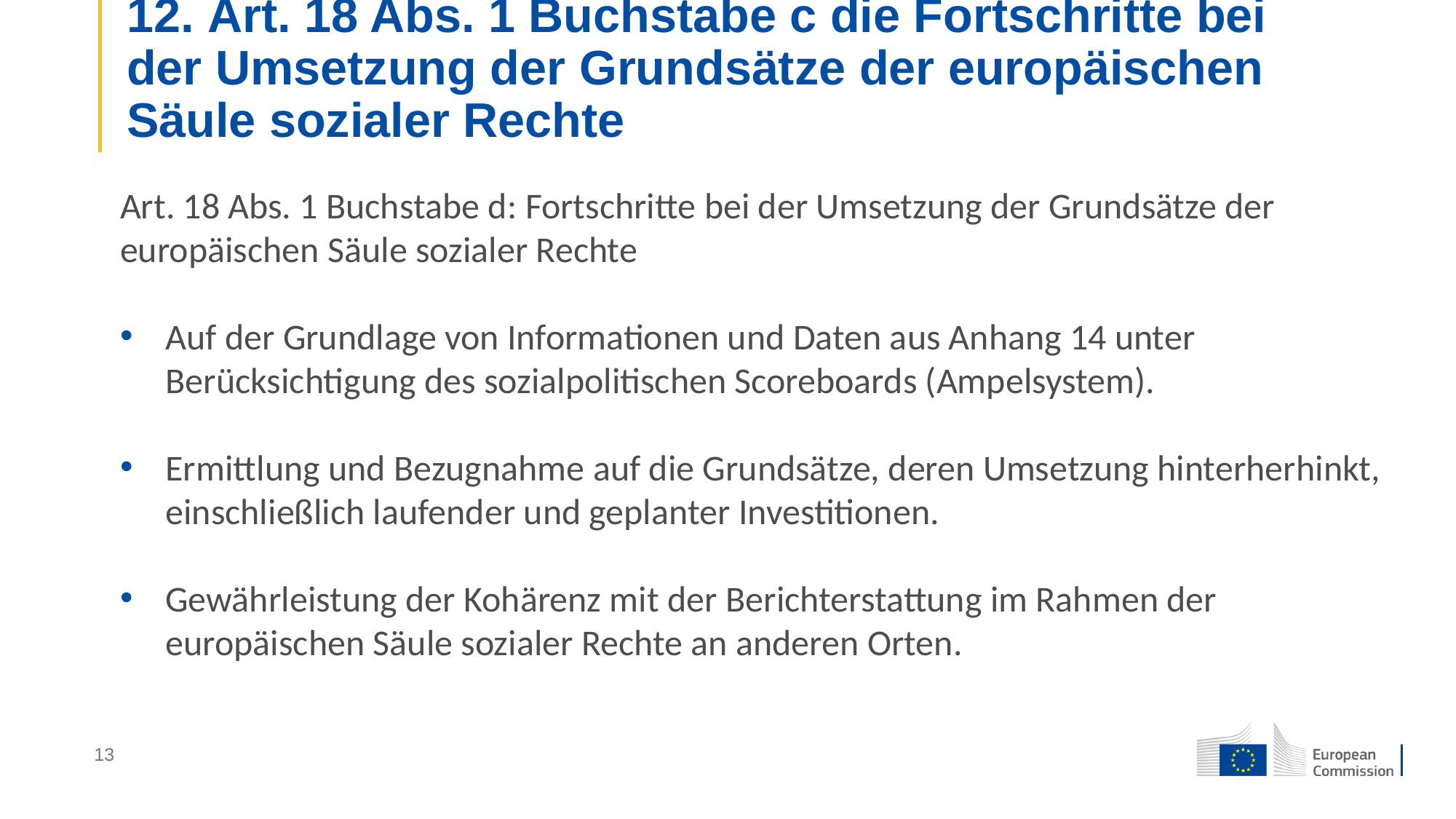

# 12. Art. 18 Abs. 1 Buchstabe c die Fortschritte bei der Umsetzung der Grundsätze der europäischen Säule sozialer Rechte
Art. 18 Abs. 1 Buchstabe d: Fortschritte bei der Umsetzung der Grundsätze der europäischen Säule sozialer Rechte

Auf der Grundlage von Informationen und Daten aus Anhang 14 unter Berücksichtigung des sozialpolitischen Scoreboards (Ampelsystem).

Ermittlung und Bezugnahme auf die Grundsätze, deren Umsetzung hinterherhinkt, einschließlich laufender und geplanter Investitionen.

Gewährleistung der Kohärenz mit der Berichterstattung im Rahmen der europäischen Säule sozialer Rechte an anderen Orten.

13